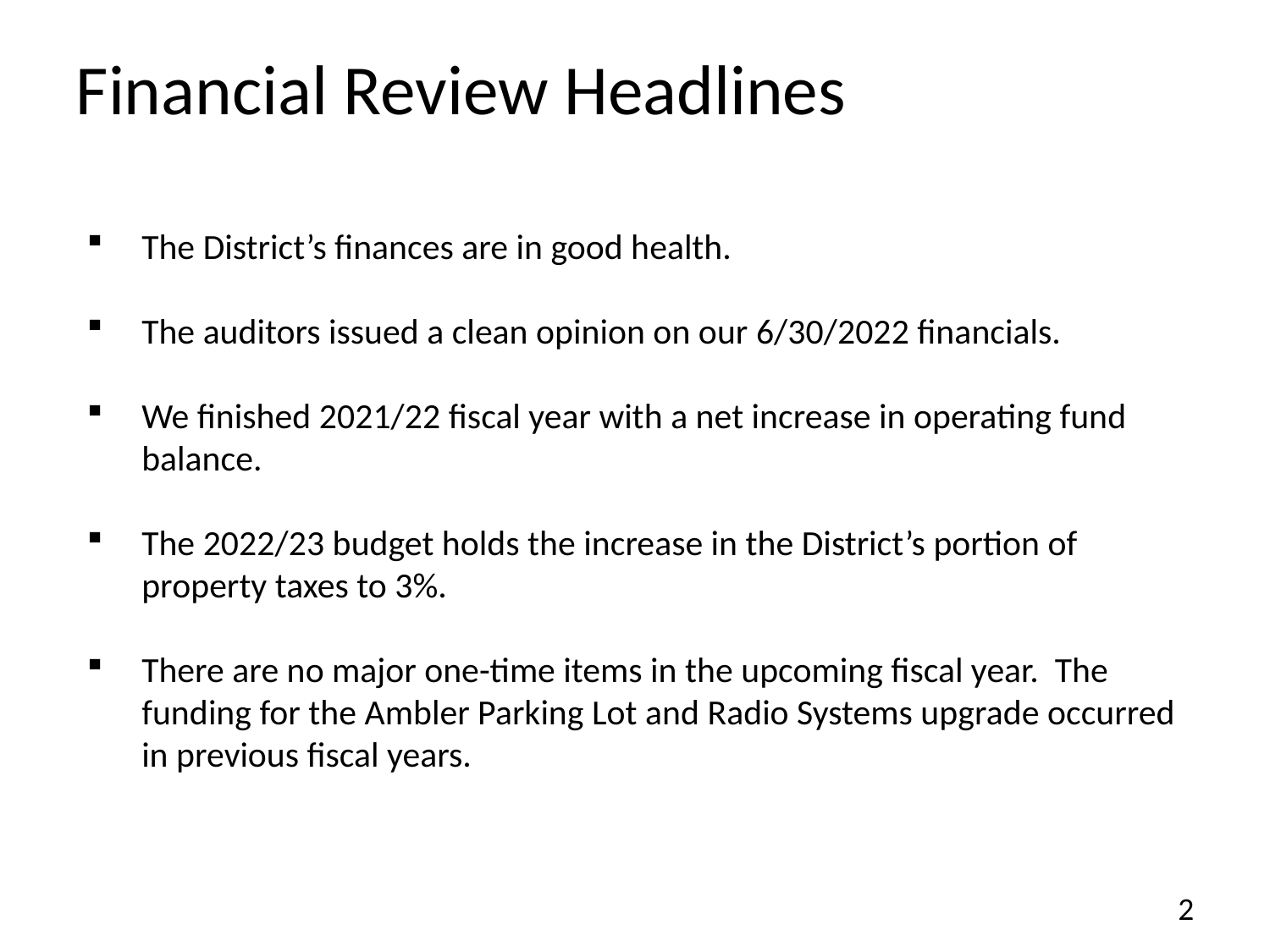

Financial Review Headlines
The District’s finances are in good health.

The auditors issued a clean opinion on our 6/30/2022 financials.

We finished 2021/22 fiscal year with a net increase in operating fund balance.

The 2022/23 budget holds the increase in the District’s portion of property taxes to 3%.

There are no major one-time items in the upcoming fiscal year.  The funding for the Ambler Parking Lot and Radio Systems upgrade occurred in previous fiscal years.
2